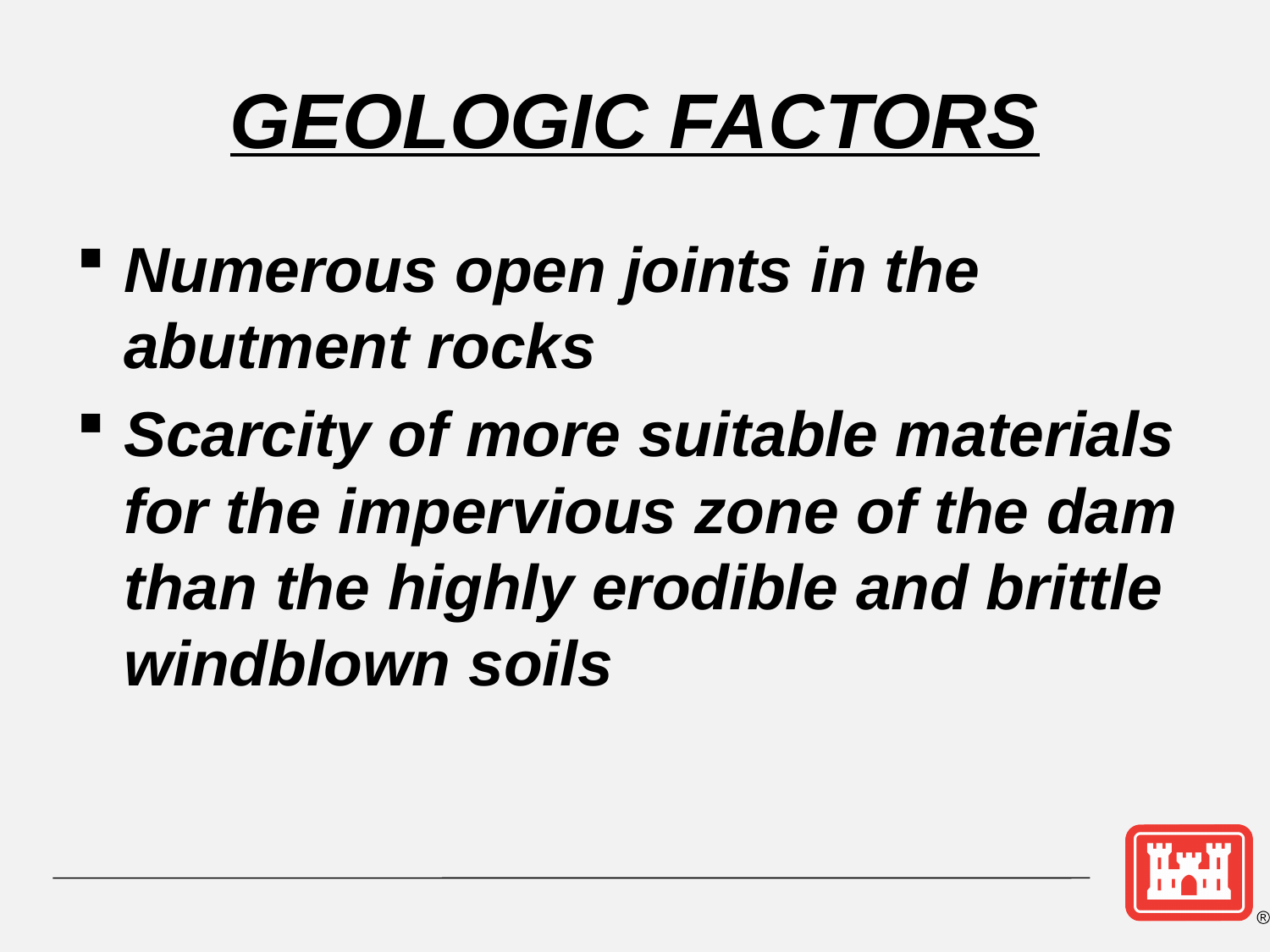

# GEOLOGIC FACTORS
Numerous open joints in the abutment rocks
Scarcity of more suitable materials for the impervious zone of the dam than the highly erodible and brittle windblown soils